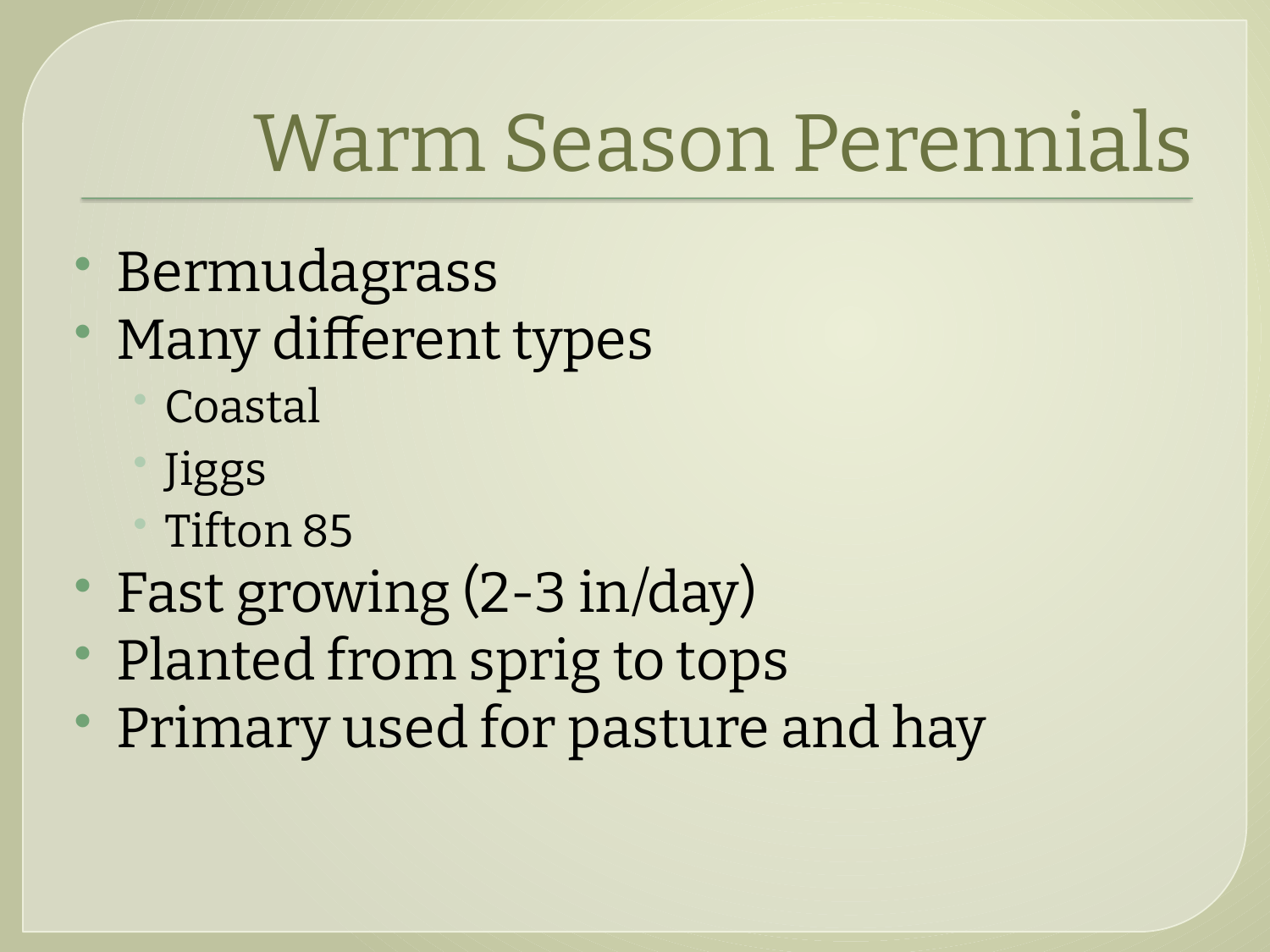

# Warm Season Perennials
Bermudagrass
Many different types
Coastal
Jiggs
Tifton 85
Fast growing (2-3 in/day)
Planted from sprig to tops
Primary used for pasture and hay